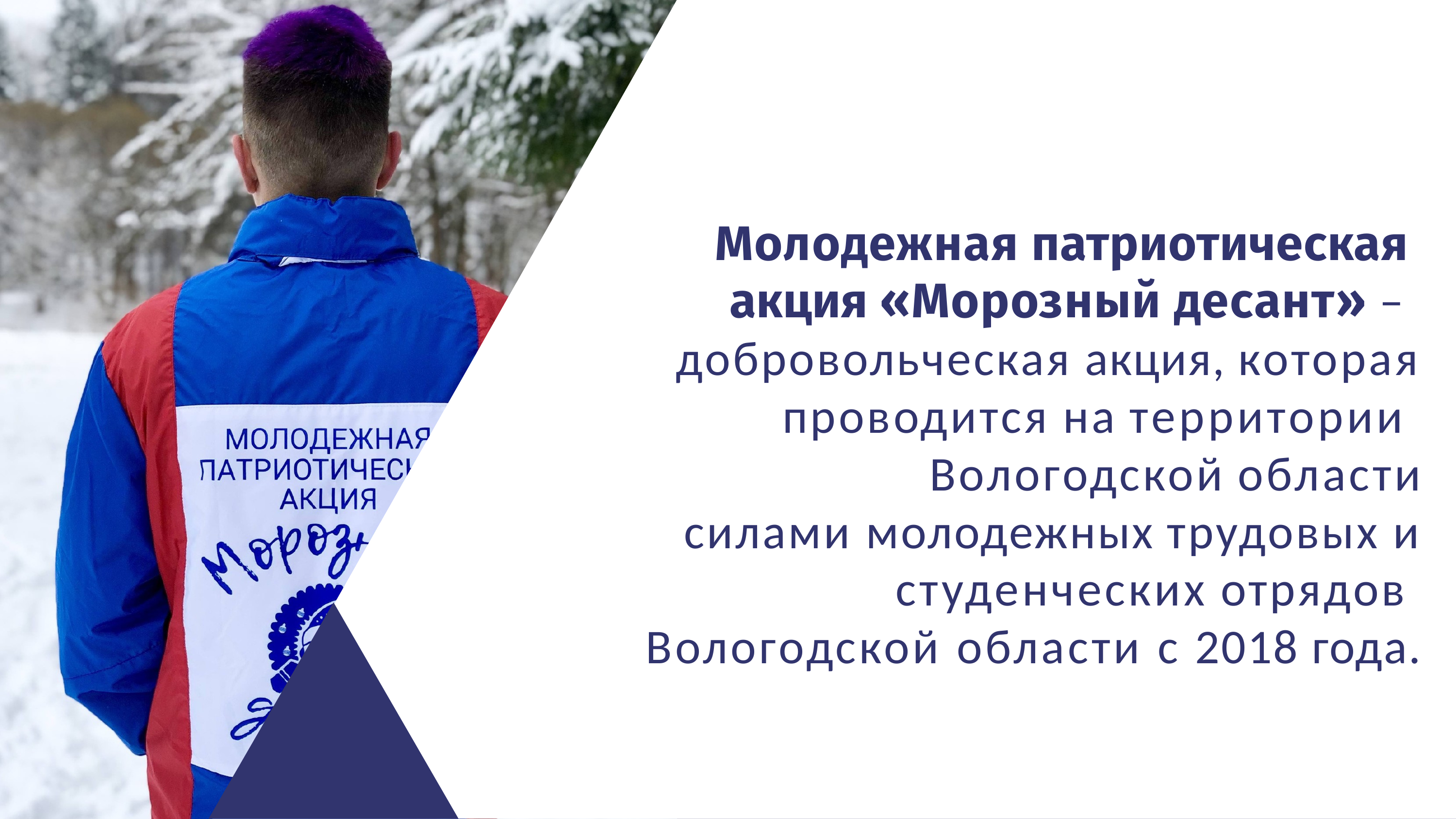

Молодежная патриотическая  акция «Морозный десант» –  добровольческая акция, которая  проводится на территории  Вологодской области
силами молодежных трудовых и  студенческих отрядов  Вологодской области с 2018 года.